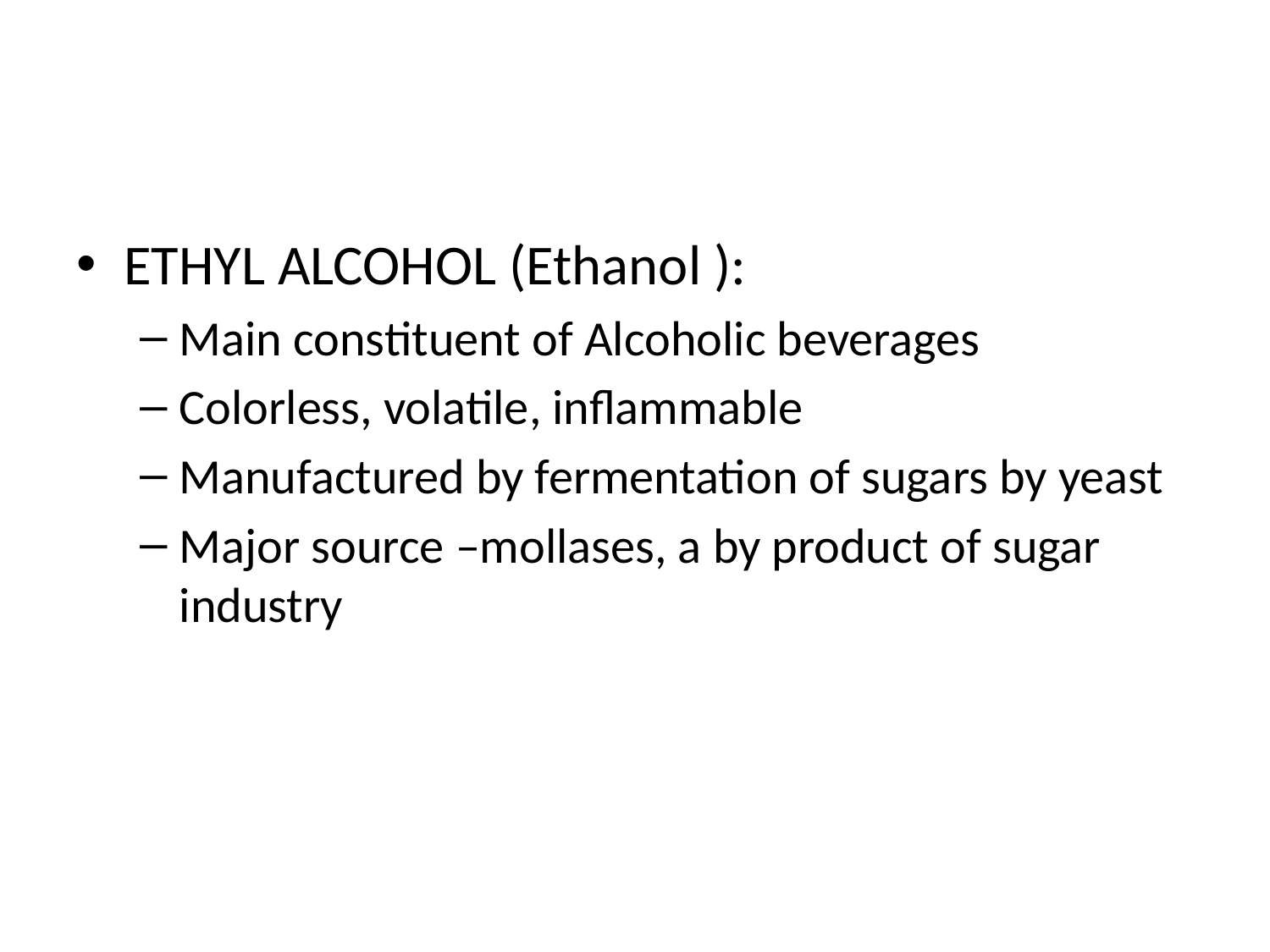

#
ETHYL ALCOHOL (Ethanol ):
Main constituent of Alcoholic beverages
Colorless, volatile, inflammable
Manufactured by fermentation of sugars by yeast
Major source –mollases, a by product of sugar industry